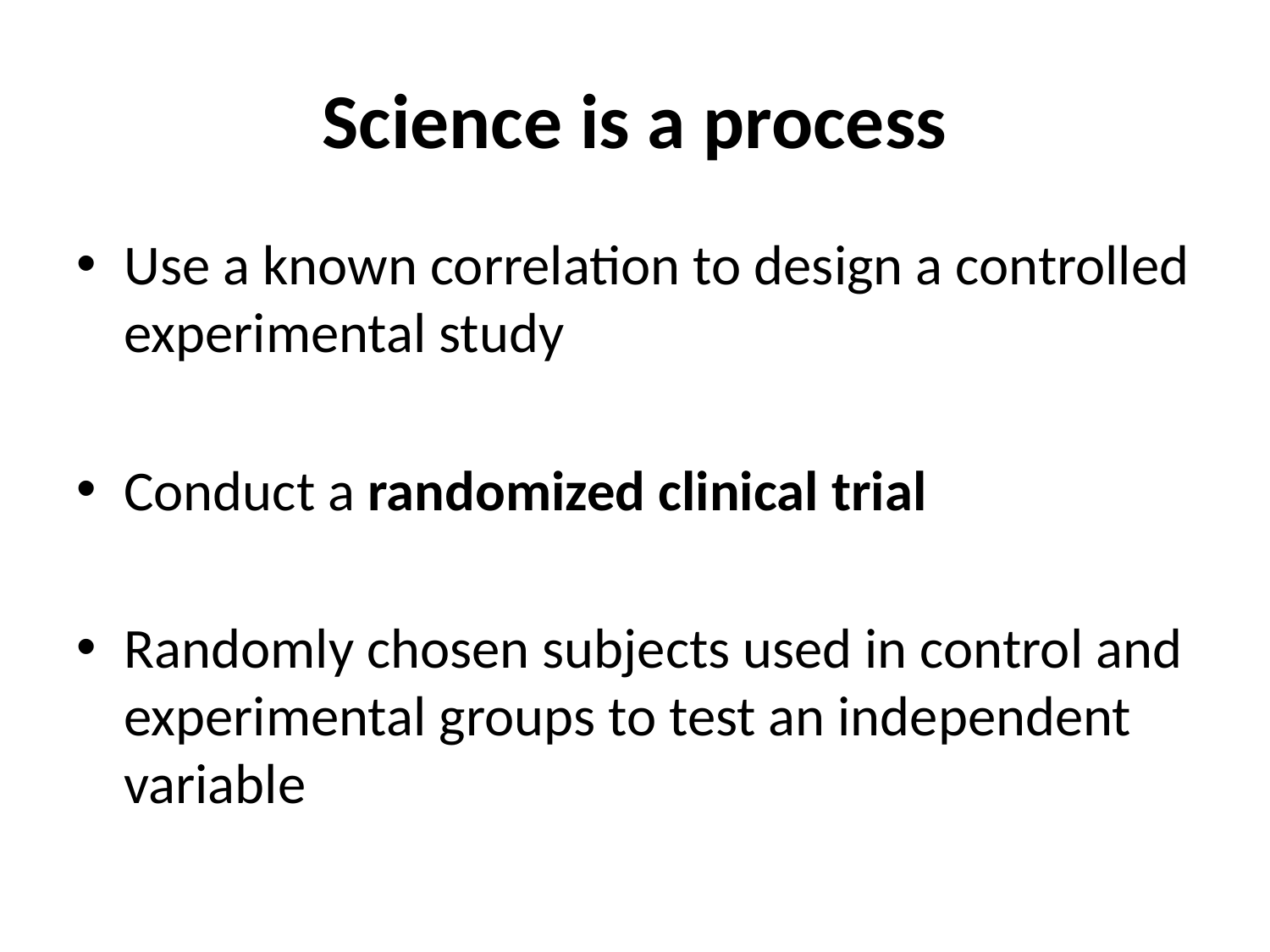

# Science is a process
Use a known correlation to design a controlled experimental study

Conduct a randomized clinical trial

Randomly chosen subjects used in control and experimental groups to test an independent variable